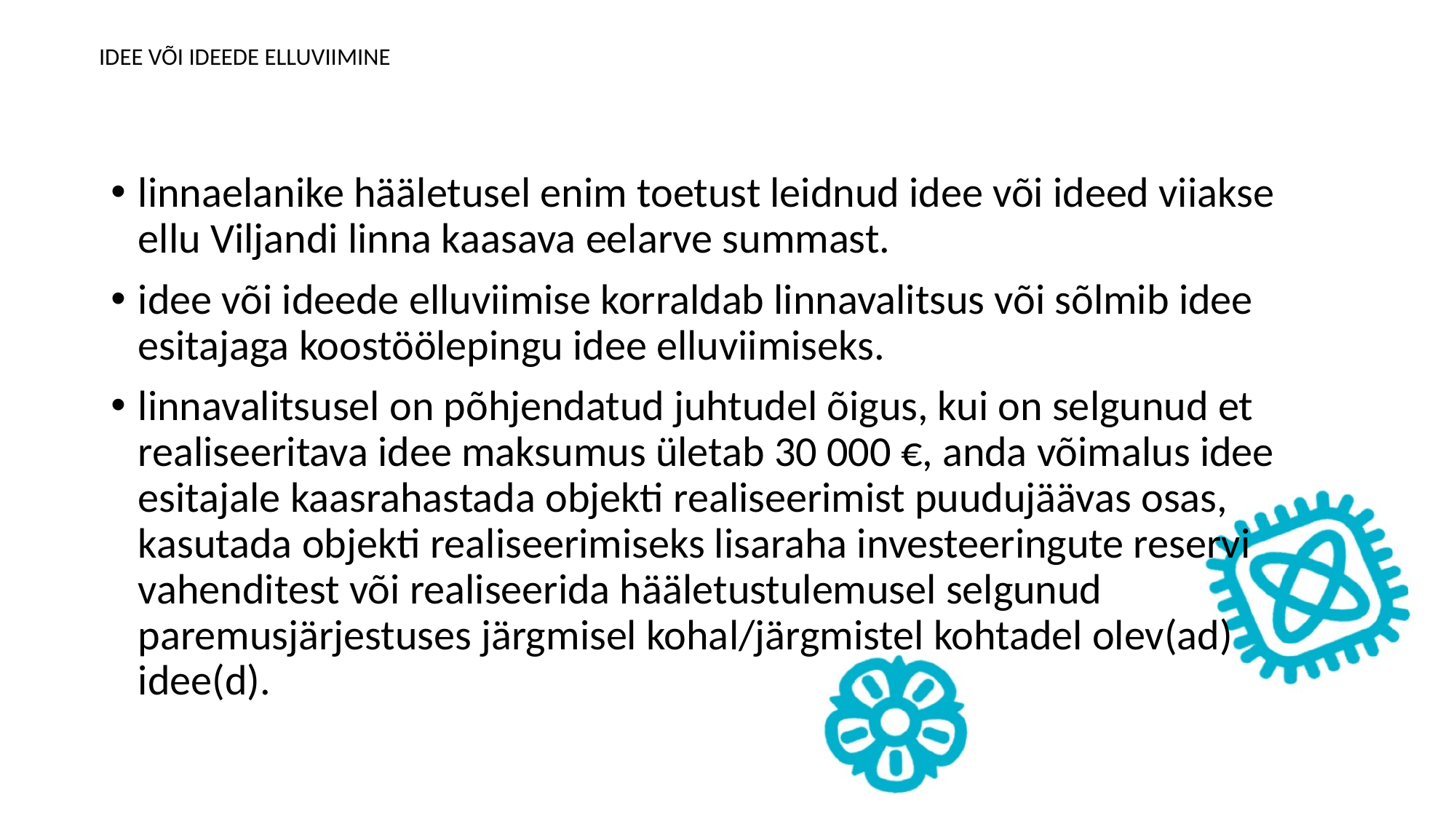

# IDEE VÕI IDEEDE ELLUVIIMINE

linnaelanike hääletusel enim toetust leidnud idee või ideed viiakse ellu Viljandi linna kaasava eelarve summast.
idee või ideede elluviimise korraldab linnavalitsus või sõlmib idee esitajaga koostöölepingu idee elluviimiseks.
linnavalitsusel on põhjendatud juhtudel õigus, kui on selgunud et realiseeritava idee maksumus ületab 30 000 €, anda võimalus idee esitajale kaasrahastada objekti realiseerimist puudujäävas osas, kasutada objekti realiseerimiseks lisaraha investeeringute reservi vahenditest või realiseerida hääletustulemusel selgunud paremusjärjestuses järgmisel kohal/järgmistel kohtadel olev(ad) idee(d).